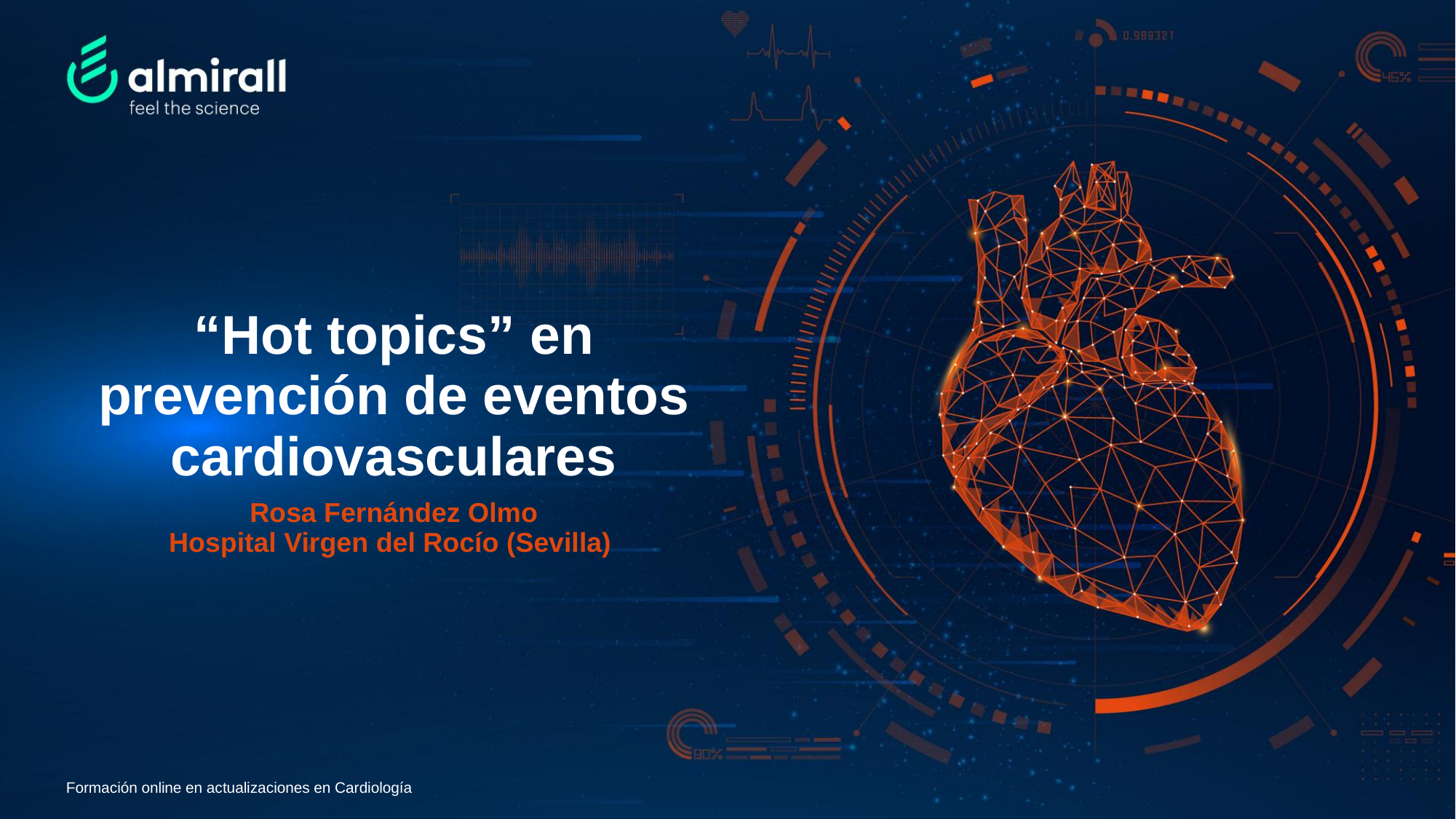

# “Hot topics” en prevención de eventos cardiovasculares
Rosa Fernández Olmo
Hospital Virgen del Rocío (Sevilla)